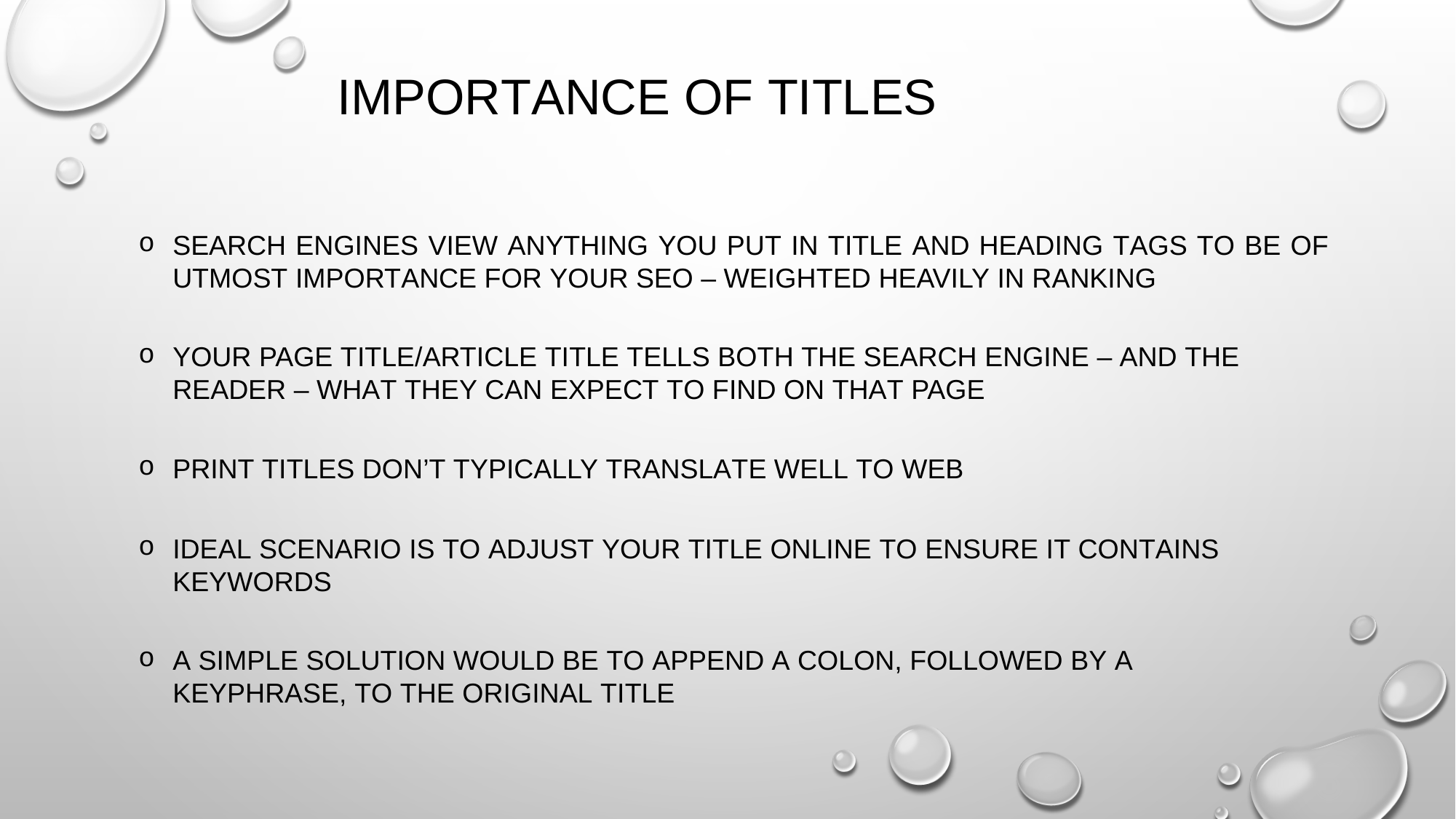

IMPORTANCE OF TITLES
SEARCH ENGINES VIEW ANYTHING YOU PUT IN TITLE AND HEADING TAGS TO BE OF UTMOST IMPORTANCE FOR YOUR SEO – WEIGHTED HEAVILY IN RANKING

YOUR PAGE TITLE/ARTICLE TITLE TELLS BOTH THE SEARCH ENGINE – AND THE READER – WHAT THEY CAN EXPECT TO FIND ON THAT PAGE

PRINT TITLES DON’T TYPICALLY TRANSLATE WELL TO WEB

IDEAL SCENARIO IS TO ADJUST YOUR TITLE ONLINE TO ENSURE IT CONTAINS KEYWORDS

A SIMPLE SOLUTION WOULD BE TO APPEND A COLON, FOLLOWED BY A KEYPHRASE, TO THE ORIGINAL TITLE